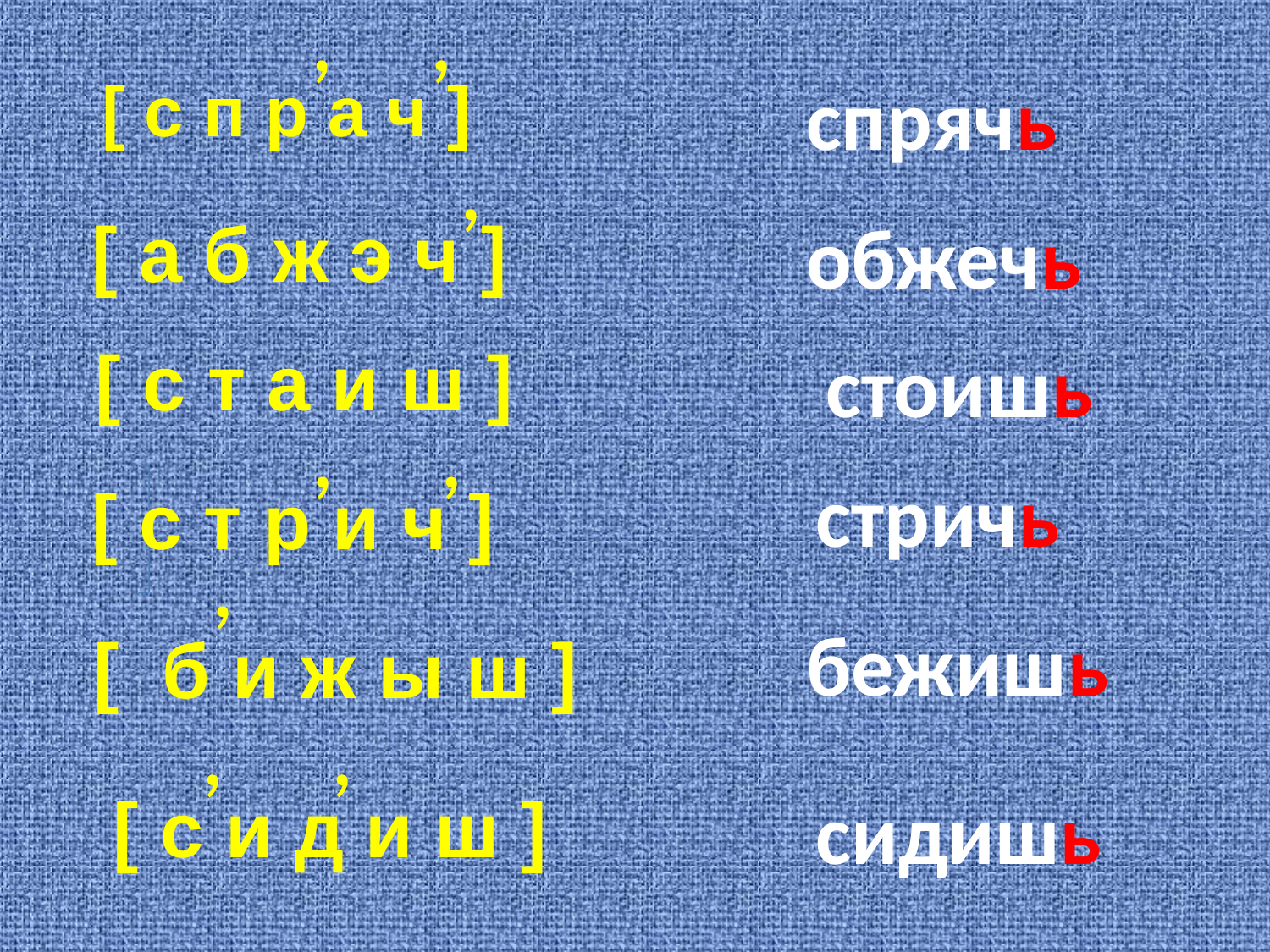

,
,
 [ с п р а ч ]
спрячь
,
[ а б ж э ч ]
обжечь
  [ с т а и ш ]
стоишь
,
,
стричь
[ с т р и ч ]

,
бежишь
 [  б и ж ы ш ]

,
,
 [ с и д и ш ]
сидишь